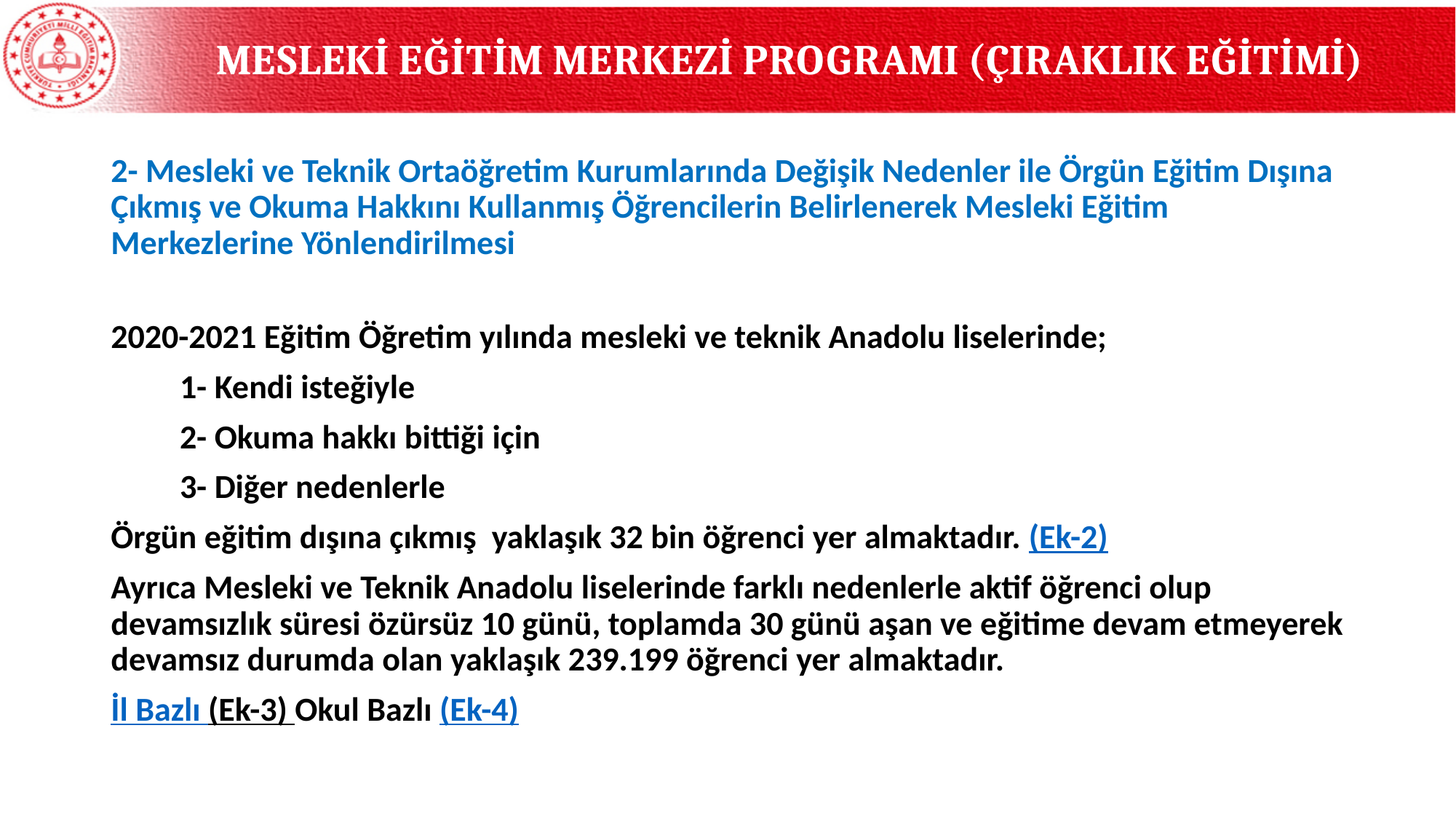

MESLEKİ EĞİTİM MERKEZİ PROGRAMI (ÇIRAKLIK EĞİTİMİ)
2- Mesleki ve Teknik Ortaöğretim Kurumlarında Değişik Nedenler ile Örgün Eğitim Dışına Çıkmış ve Okuma Hakkını Kullanmış Öğrencilerin Belirlenerek Mesleki Eğitim Merkezlerine Yönlendirilmesi

2020-2021 Eğitim Öğretim yılında mesleki ve teknik Anadolu liselerinde;
1- Kendi isteğiyle
2- Okuma hakkı bittiği için
3- Diğer nedenlerle
Örgün eğitim dışına çıkmış  yaklaşık 32 bin öğrenci yer almaktadır. (Ek-2)
Ayrıca Mesleki ve Teknik Anadolu liselerinde farklı nedenlerle aktif öğrenci olup devamsızlık süresi özürsüz 10 günü, toplamda 30 günü aşan ve eğitime devam etmeyerek devamsız durumda olan yaklaşık 239.199 öğrenci yer almaktadır.
İl Bazlı (Ek-3) Okul Bazlı (Ek-4)